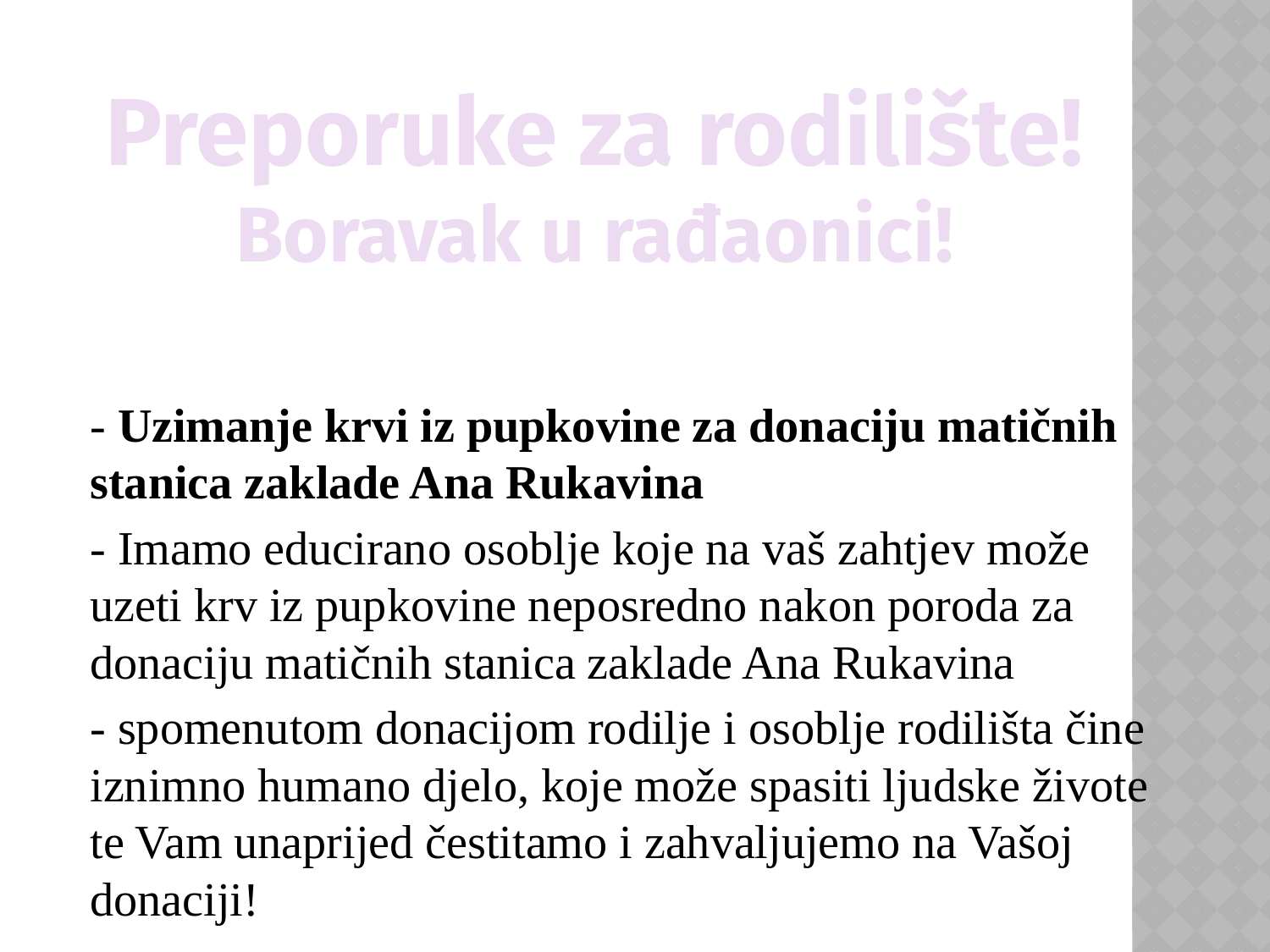

Preporuke za rodilište!
Boravak u rađaonici!

- Uzimanje krvi iz pupkovine za donaciju matičnih stanica zaklade Ana Rukavina
- Imamo educirano osoblje koje na vaš zahtjev može uzeti krv iz pupkovine neposredno nakon poroda za donaciju matičnih stanica zaklade Ana Rukavina
- spomenutom donacijom rodilje i osoblje rodilišta čine iznimno humano djelo, koje može spasiti ljudske živote te Vam unaprijed čestitamo i zahvaljujemo na Vašoj donaciji!